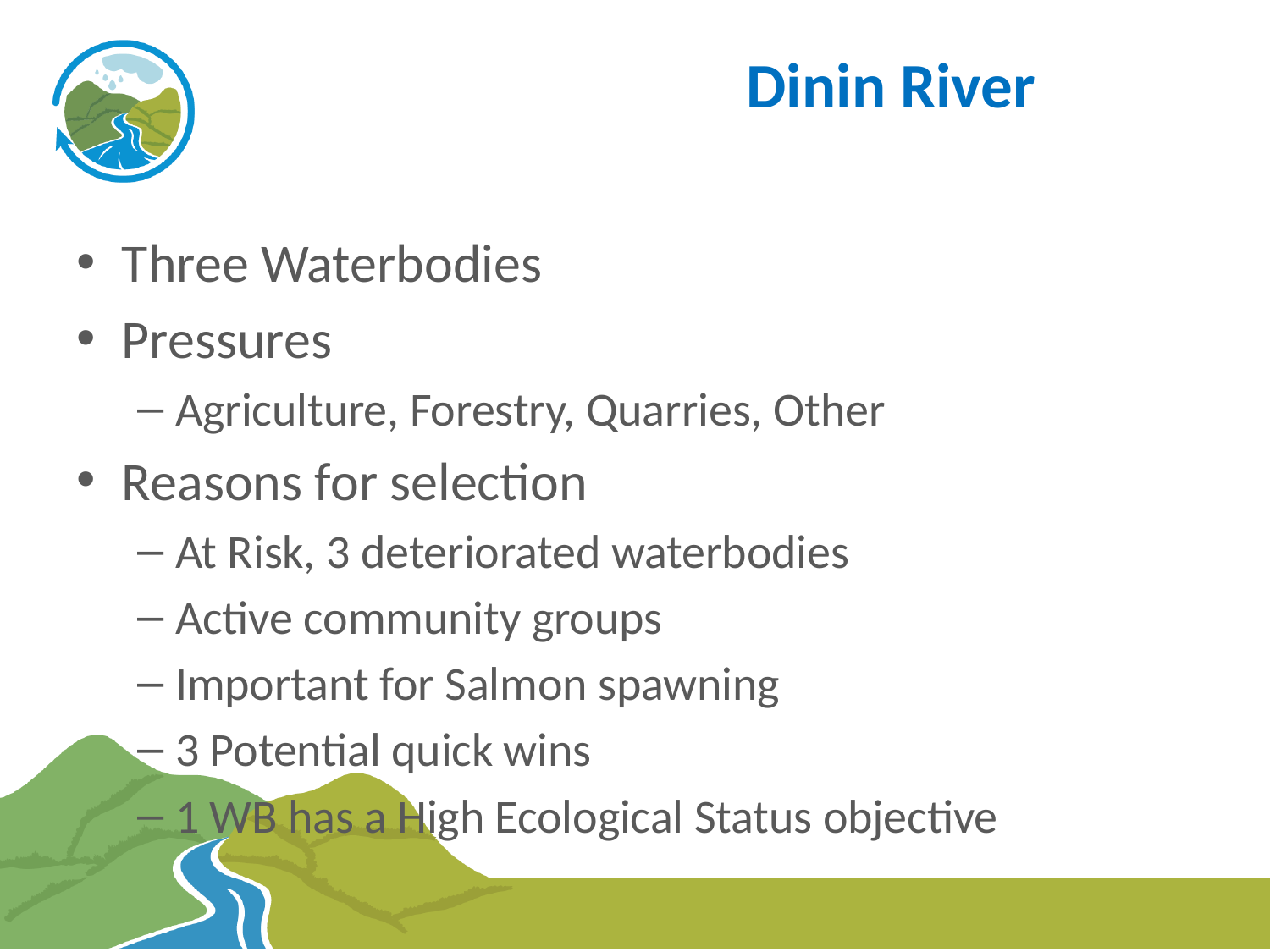

# Dinin River
Three Waterbodies
Pressures
Agriculture, Forestry, Quarries, Other
Reasons for selection
At Risk, 3 deteriorated waterbodies
Active community groups
Important for Salmon spawning
3 Potential quick wins
1 WB has a High Ecological Status objective